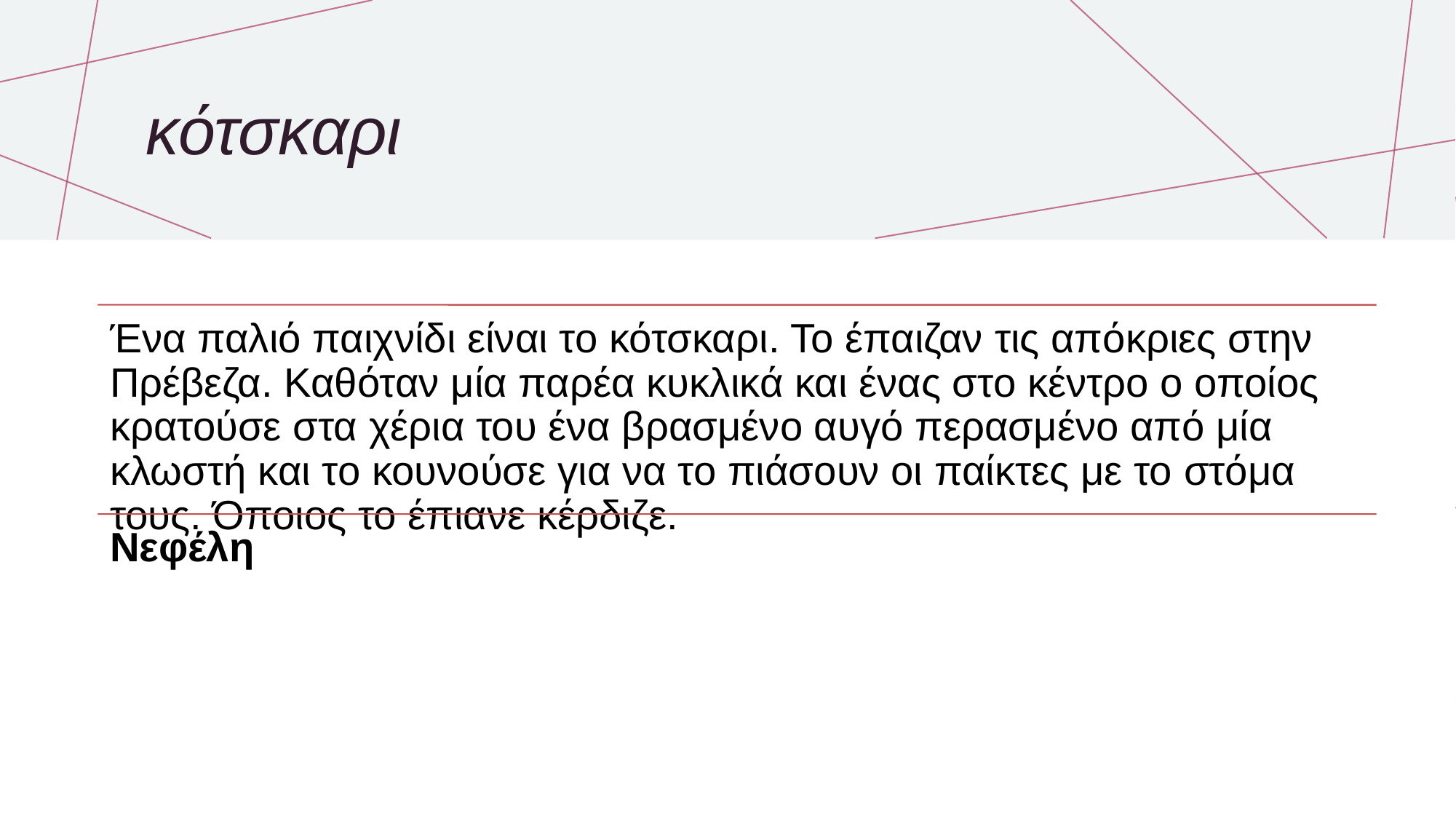

# κότσκαρι
Ένα παλιό παιχνίδι είναι το κότσκαρι. Το έπαιζαν τις απόκριες στην Πρέβεζα. Καθόταν μία παρέα κυκλικά και ένας στο κέντρο ο οποίος κρατούσε στα χέρια του ένα βρασμένο αυγό περασμένο από μία κλωστή και το κουνούσε για να το πιάσουν οι παίκτες με το στόμα τους. Όποιος το έπιανε κέρδιζε.
Νεφέλη